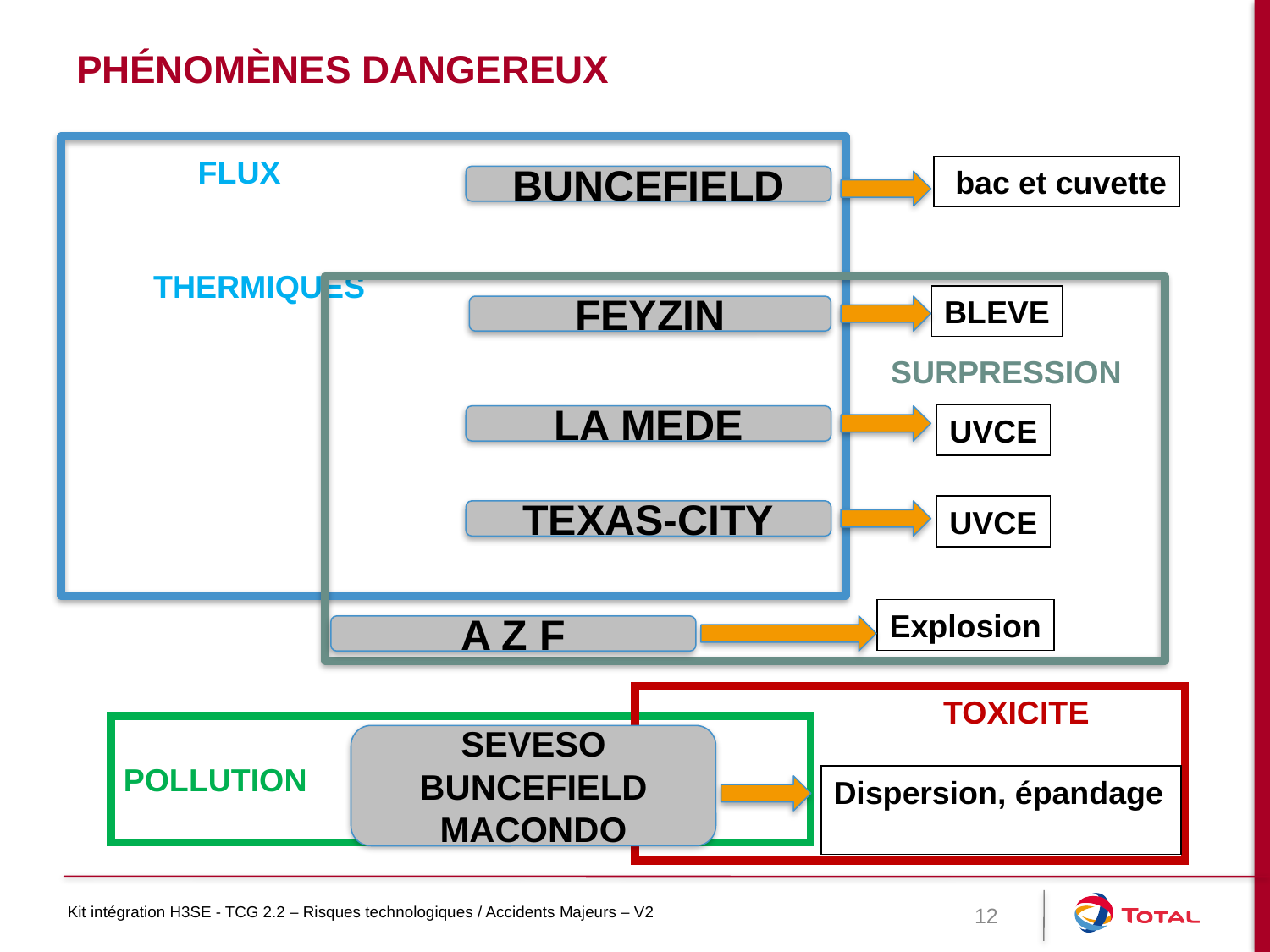

# Phénomènes dangereux

     FLUX
THERMIQUES
 bac et cuvette
BUNCEFIELD

BLEVE
FEYZIN

SURPRESSION
UVCE
LA MEDE

UVCE
TEXAS-CITY

Explosion
A Z F

TOXICITE

POLLUTION

SEVESO
BUNCEFIELD
MACONDO
Dispersion, épandage

12
Kit intégration H3SE - TCG 2.2 – Risques technologiques / Accidents Majeurs – V2